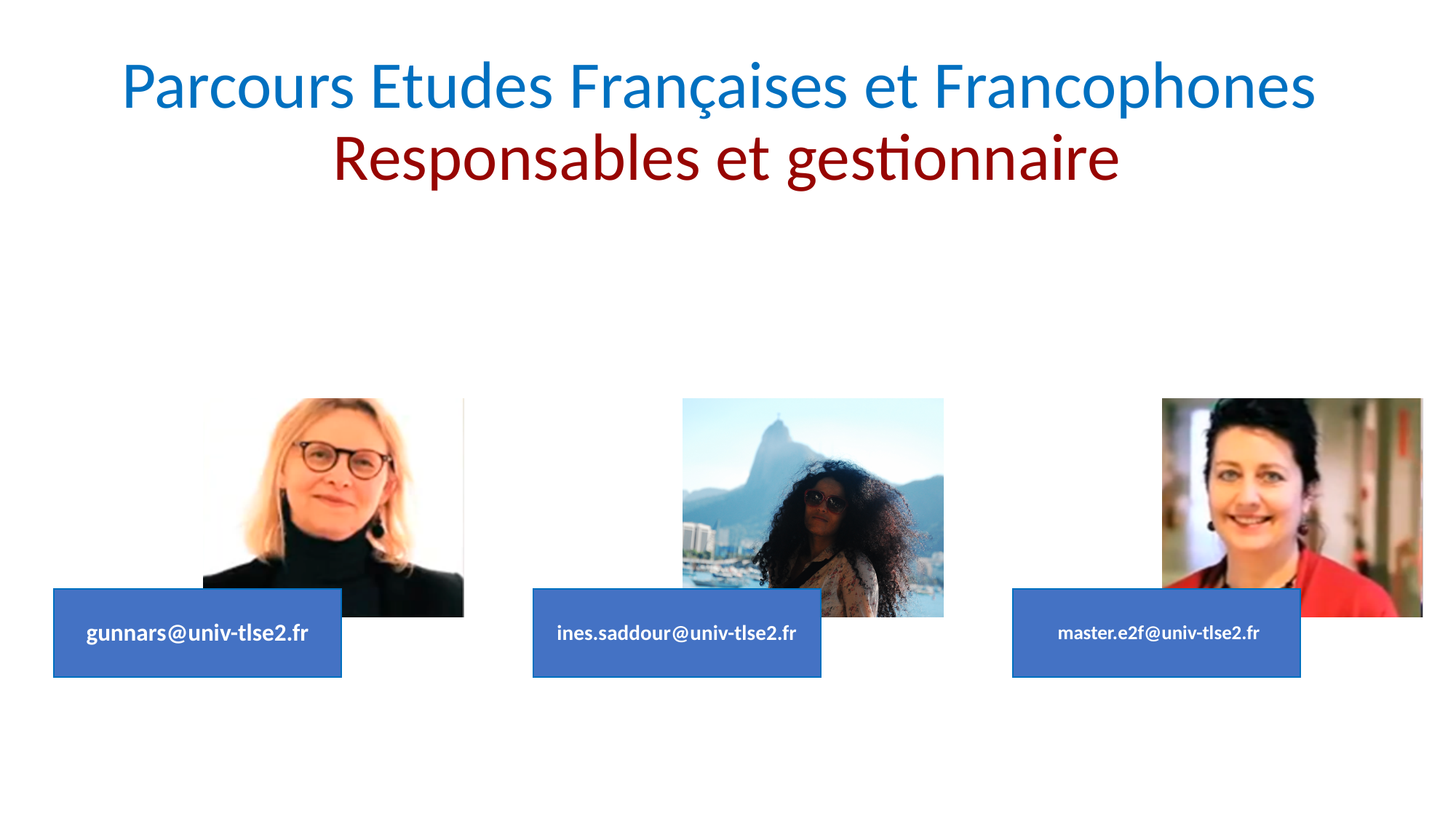

# Parcours Etudes Françaises et Francophones Responsables et gestionnaire
gunnars@univ-tlse2.fr
ines.saddour@univ-tlse2.fr
 master.e2f@univ-tlse2.fr